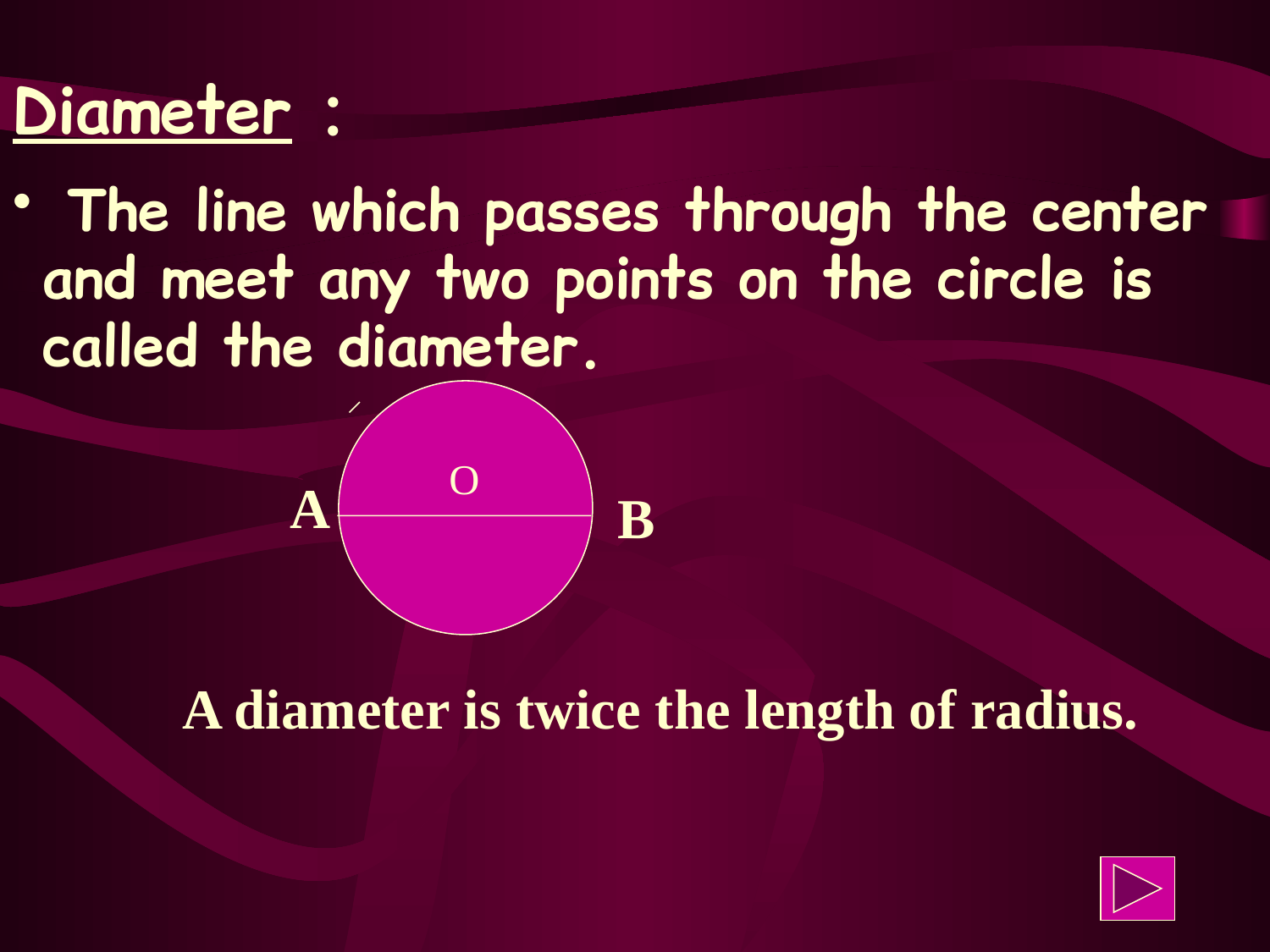

Diameter :
 The line which passes through the center and meet any two points on the circle is called the diameter.

O
A
B

            A diameter is twice the length of radius.